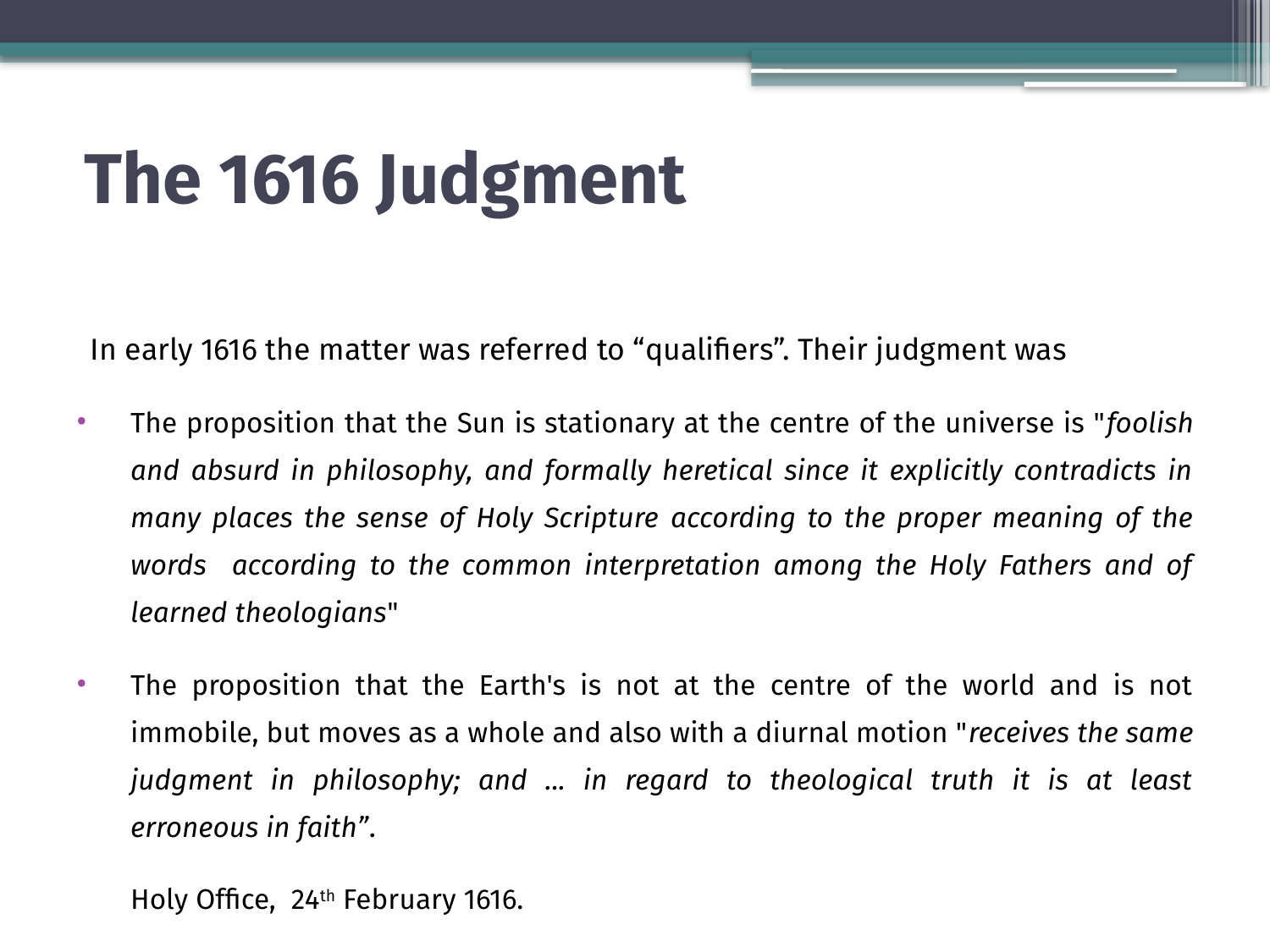

# The 1616 Judgment
In early 1616 the matter was referred to “qualifiers”. Their judgment was
The proposition that the Sun is stationary at the centre of the universe is "foolish and absurd in philosophy, and formally heretical since it explicitly contradicts in many places the sense of Holy Scripture according to the proper meaning of the words  according to the common interpretation among the Holy Fathers and of learned theologians"
The proposition that the Earth's is not at the centre of the world and is not immobile, but moves as a whole and also with a diurnal motion "receives the same judgment in philosophy; and ... in regard to theological truth it is at least erroneous in faith”.
	Holy Office,  24th February 1616.